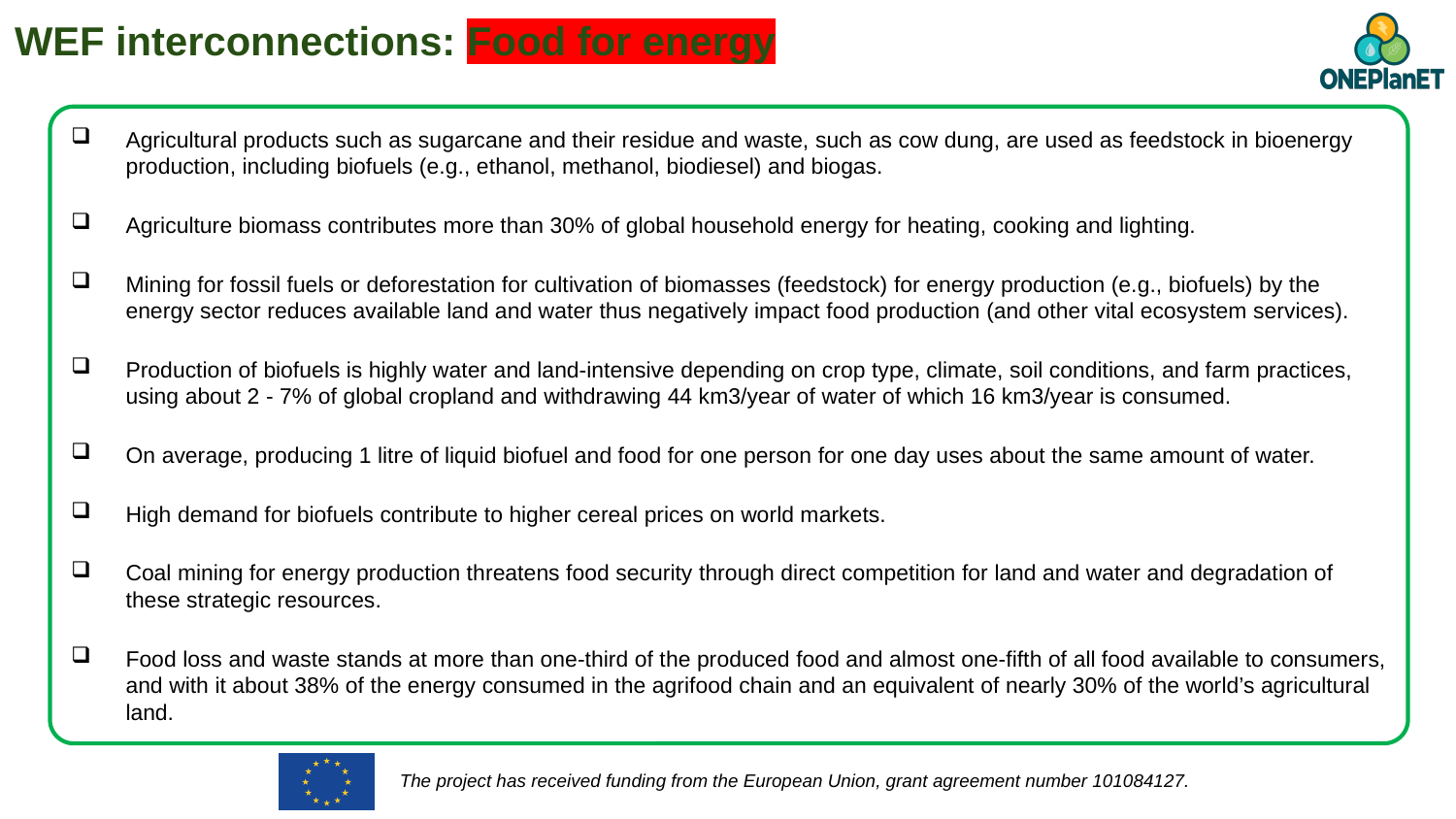

WEF interconnections: Food for energy
Agricultural products such as sugarcane and their residue and waste, such as cow dung, are used as feedstock in bioenergy production, including biofuels (e.g., ethanol, methanol, biodiesel) and biogas.
Agriculture biomass contributes more than 30% of global household energy for heating, cooking and lighting.
Mining for fossil fuels or deforestation for cultivation of biomasses (feedstock) for energy production (e.g., biofuels) by the energy sector reduces available land and water thus negatively impact food production (and other vital ecosystem services).
Production of biofuels is highly water and land-intensive depending on crop type, climate, soil conditions, and farm practices, using about 2 - 7% of global cropland and withdrawing 44 km3/year of water of which 16 km3/year is consumed.
On average, producing 1 litre of liquid biofuel and food for one person for one day uses about the same amount of water.
High demand for biofuels contribute to higher cereal prices on world markets.
Coal mining for energy production threatens food security through direct competition for land and water and degradation of these strategic resources.
Food loss and waste stands at more than one-third of the produced food and almost one-fifth of all food available to consumers, and with it about 38% of the energy consumed in the agrifood chain and an equivalent of nearly 30% of the world’s agricultural land.